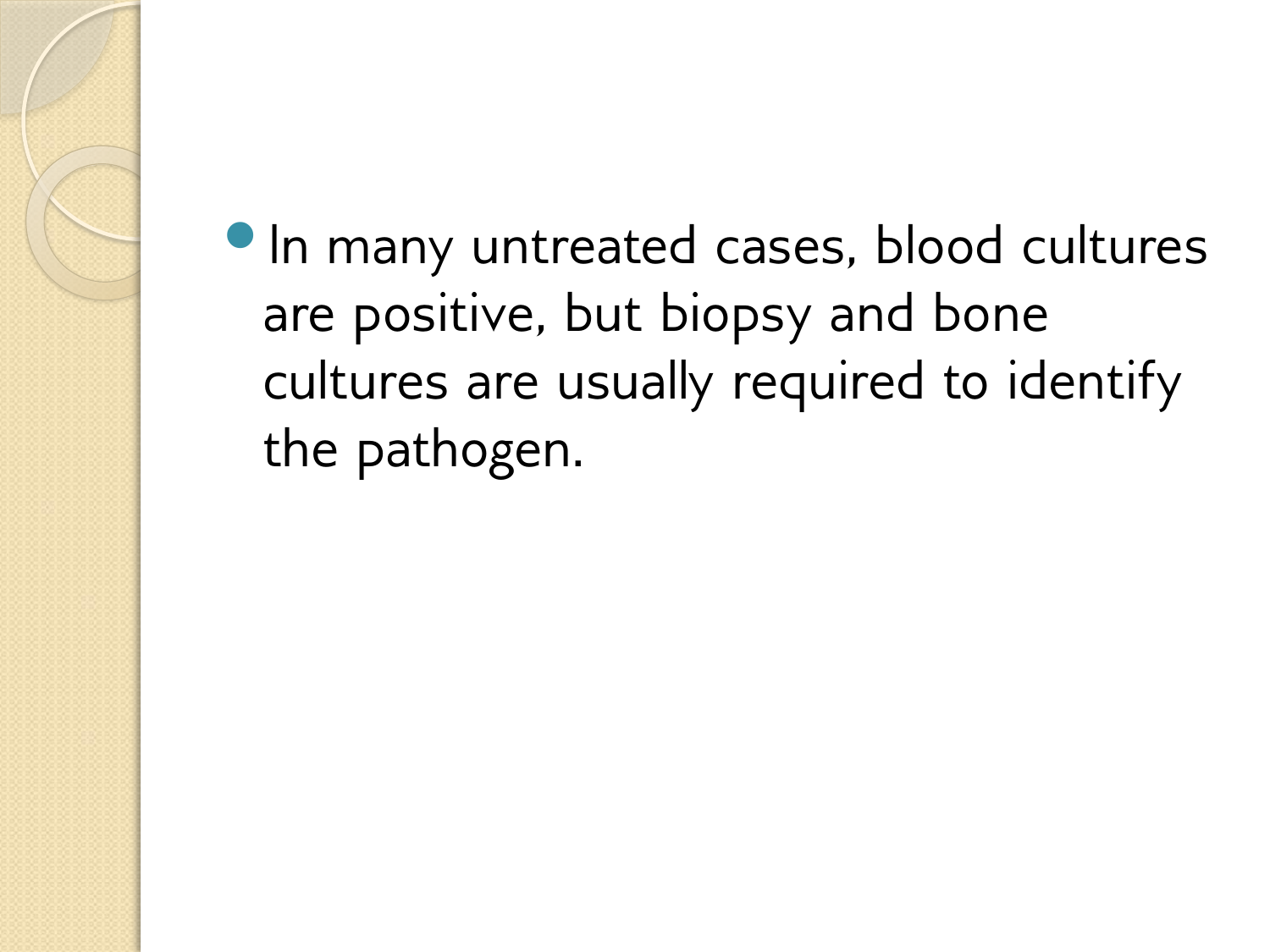

#
In many untreated cases, blood cultures are positive, but biopsy and bone cultures are usually required to identify the pathogen.